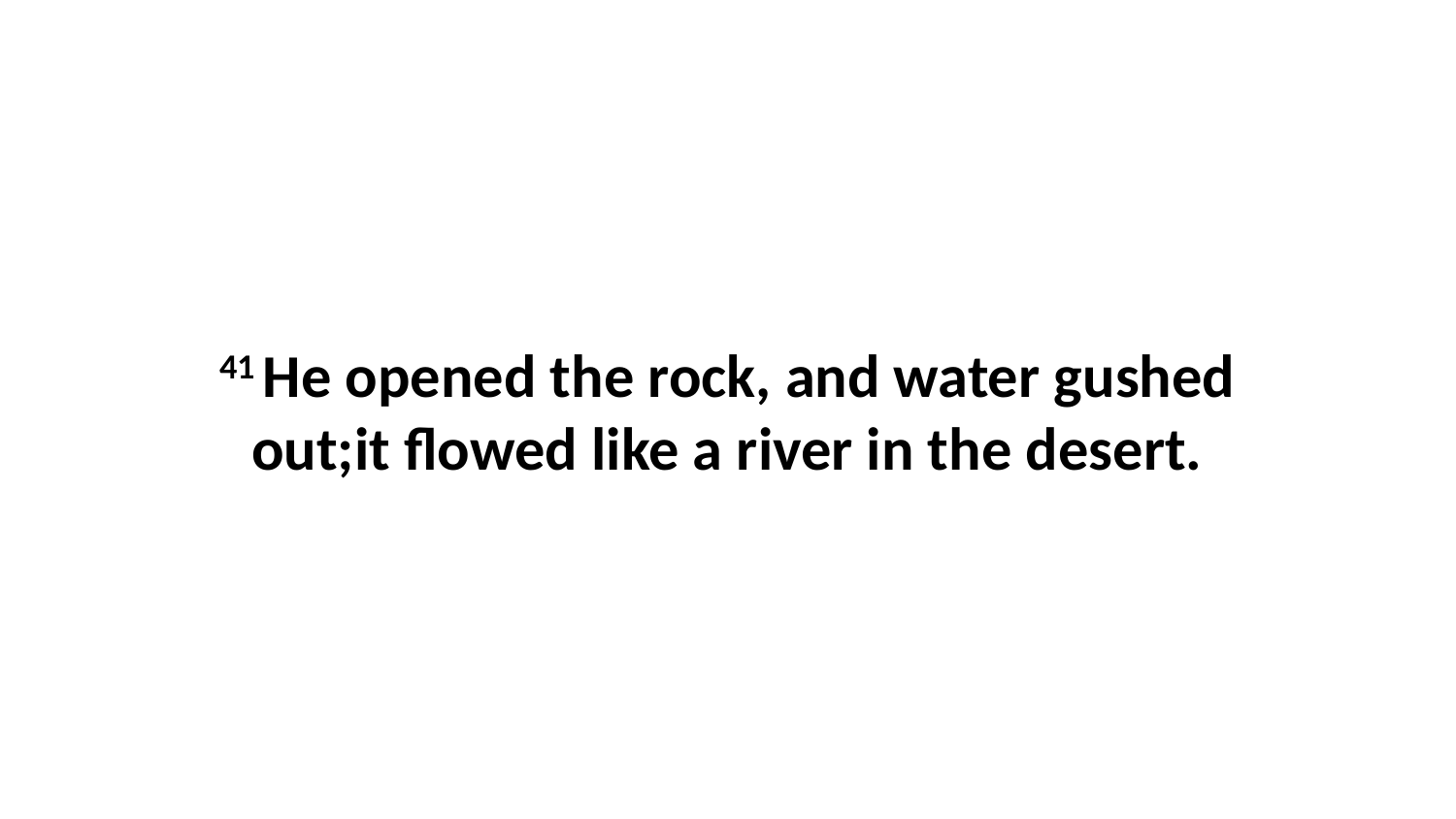

41 He opened the rock, and water gushed out;it flowed like a river in the desert.